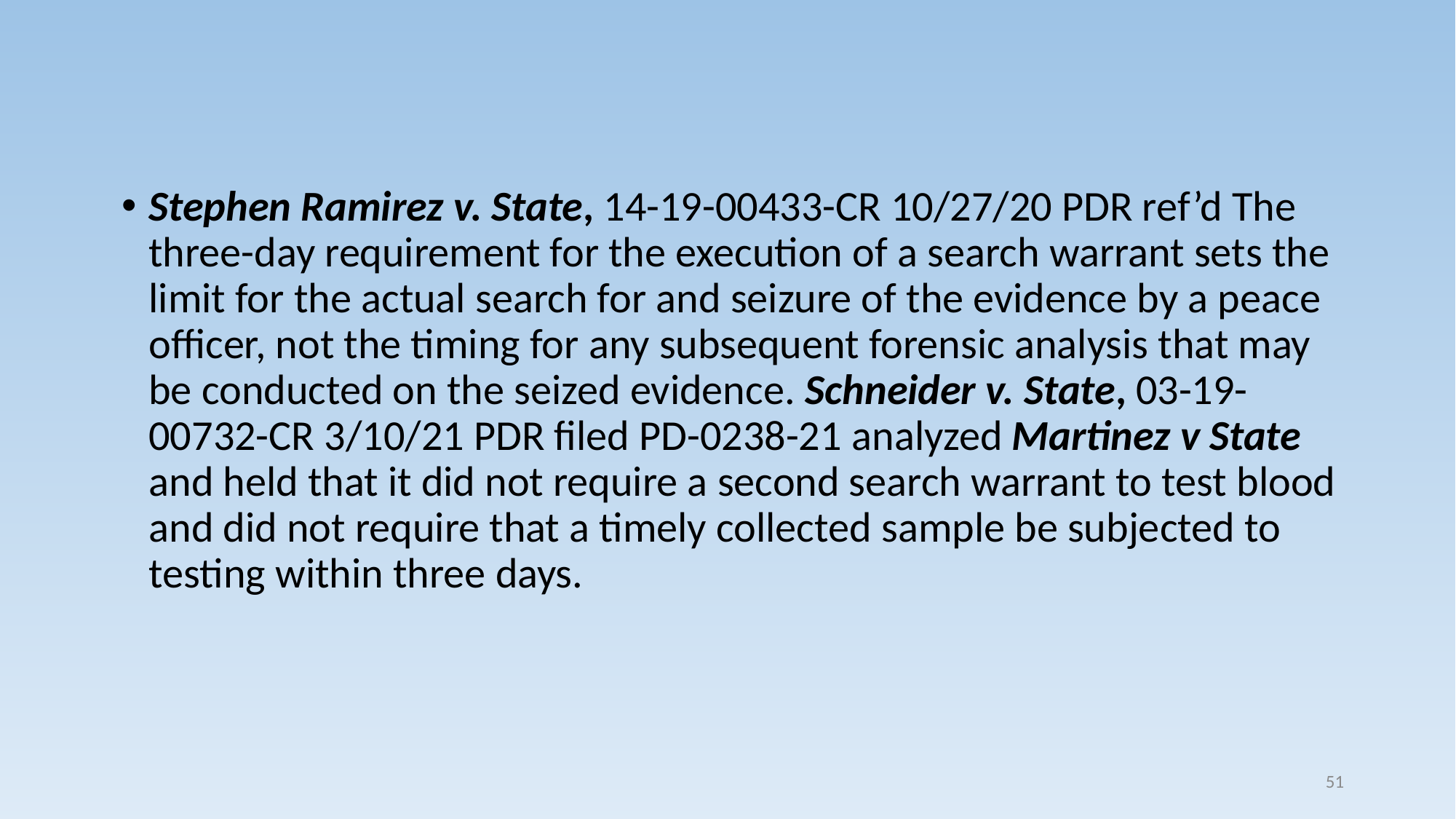

Stephen Ramirez v. State, 14-19-00433-CR 10/27/20 PDR ref’d The three-day requirement for the execution of a search warrant sets the limit for the actual search for and seizure of the evidence by a peace officer, not the timing for any subsequent forensic analysis that may be conducted on the seized evidence. Schneider v. State, 03-19-00732-CR 3/10/21 PDR filed PD-0238-21 analyzed Martinez v State and held that it did not require a second search warrant to test blood and did not require that a timely collected sample be subjected to testing within three days.
51